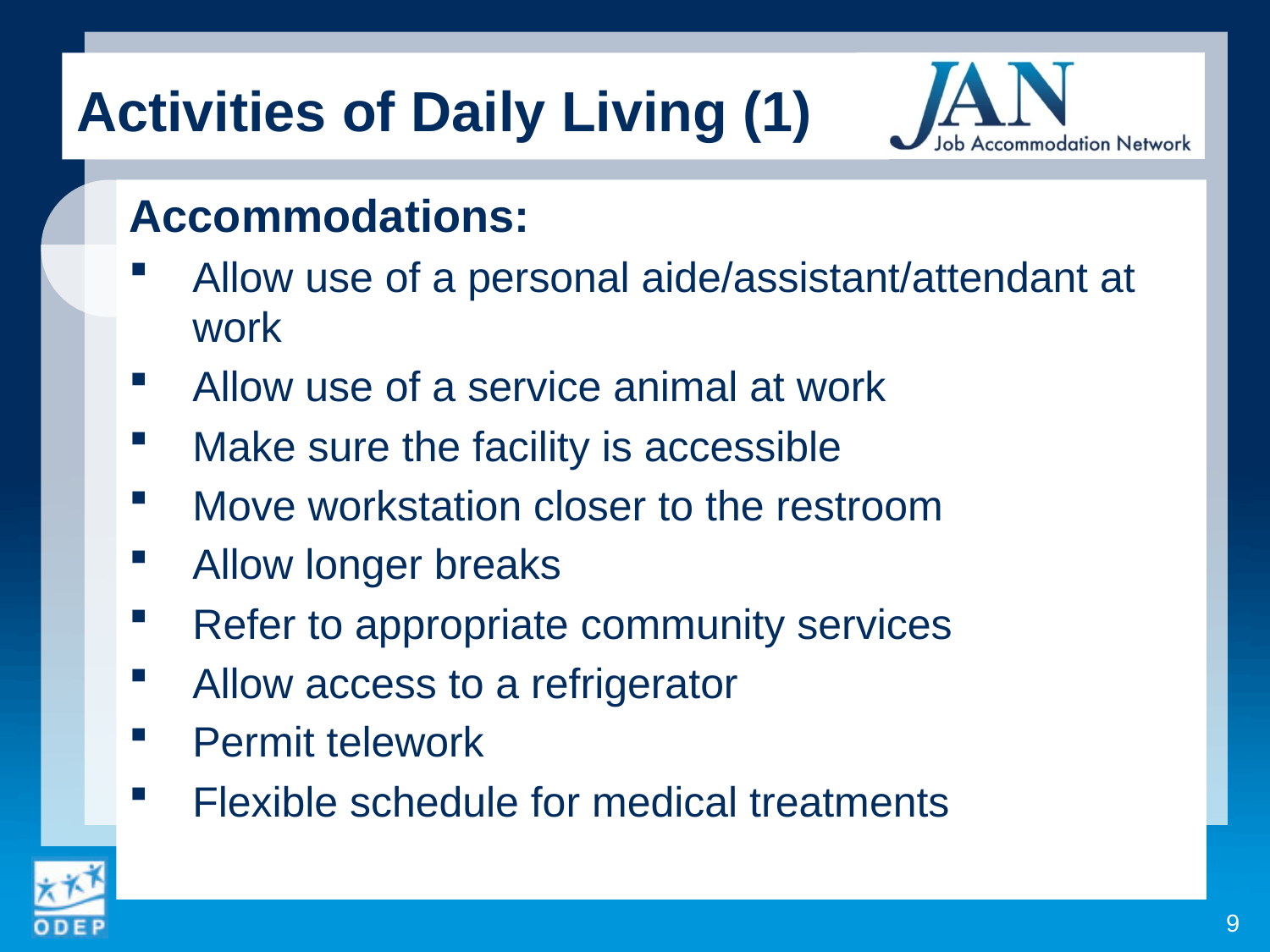

Activities of Daily Living (1)
Accommodations:
Allow use of a personal aide/assistant/attendant at work
Allow use of a service animal at work
Make sure the facility is accessible
Move workstation closer to the restroom
Allow longer breaks
Refer to appropriate community services
Allow access to a refrigerator
Permit telework
Flexible schedule for medical treatments

9